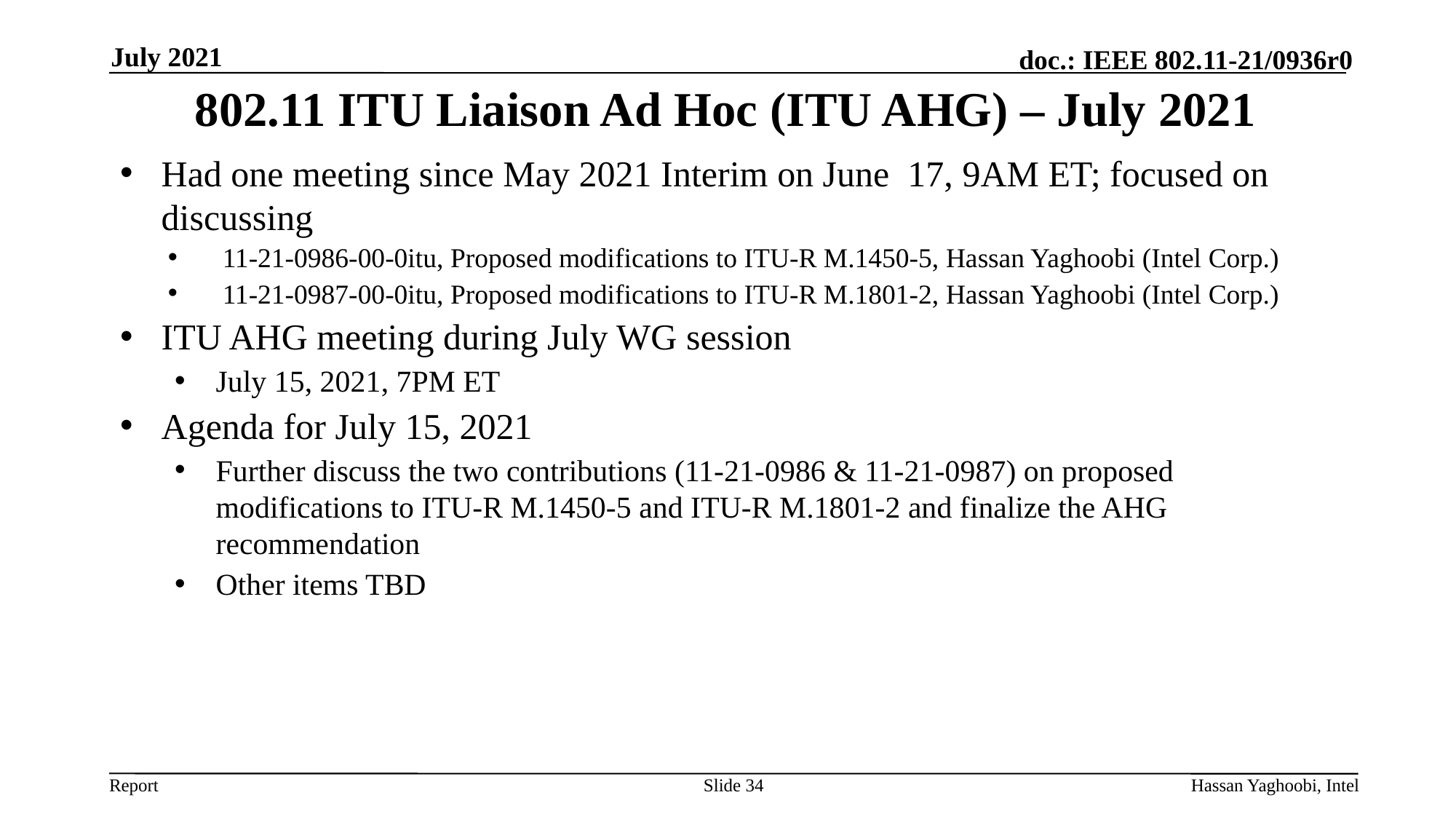

July 2021
# 802.11 ITU Liaison Ad Hoc (ITU AHG) – July 2021
Had one meeting since May 2021 Interim on June  17, 9AM ET; focused on discussing
11-21-0986-00-0itu, Proposed modifications to ITU-R M.1450-5, Hassan Yaghoobi (Intel Corp.)
11-21-0987-00-0itu, Proposed modifications to ITU-R M.1801-2, Hassan Yaghoobi (Intel Corp.)
ITU AHG meeting during July WG session
July 15, 2021, 7PM ET
Agenda for July 15, 2021
Further discuss the two contributions (11-21-0986 & 11-21-0987) on proposed modifications to ITU-R M.1450-5 and ITU-R M.1801-2 and finalize the AHG recommendation
Other items TBD
Slide 34
Hassan Yaghoobi, Intel